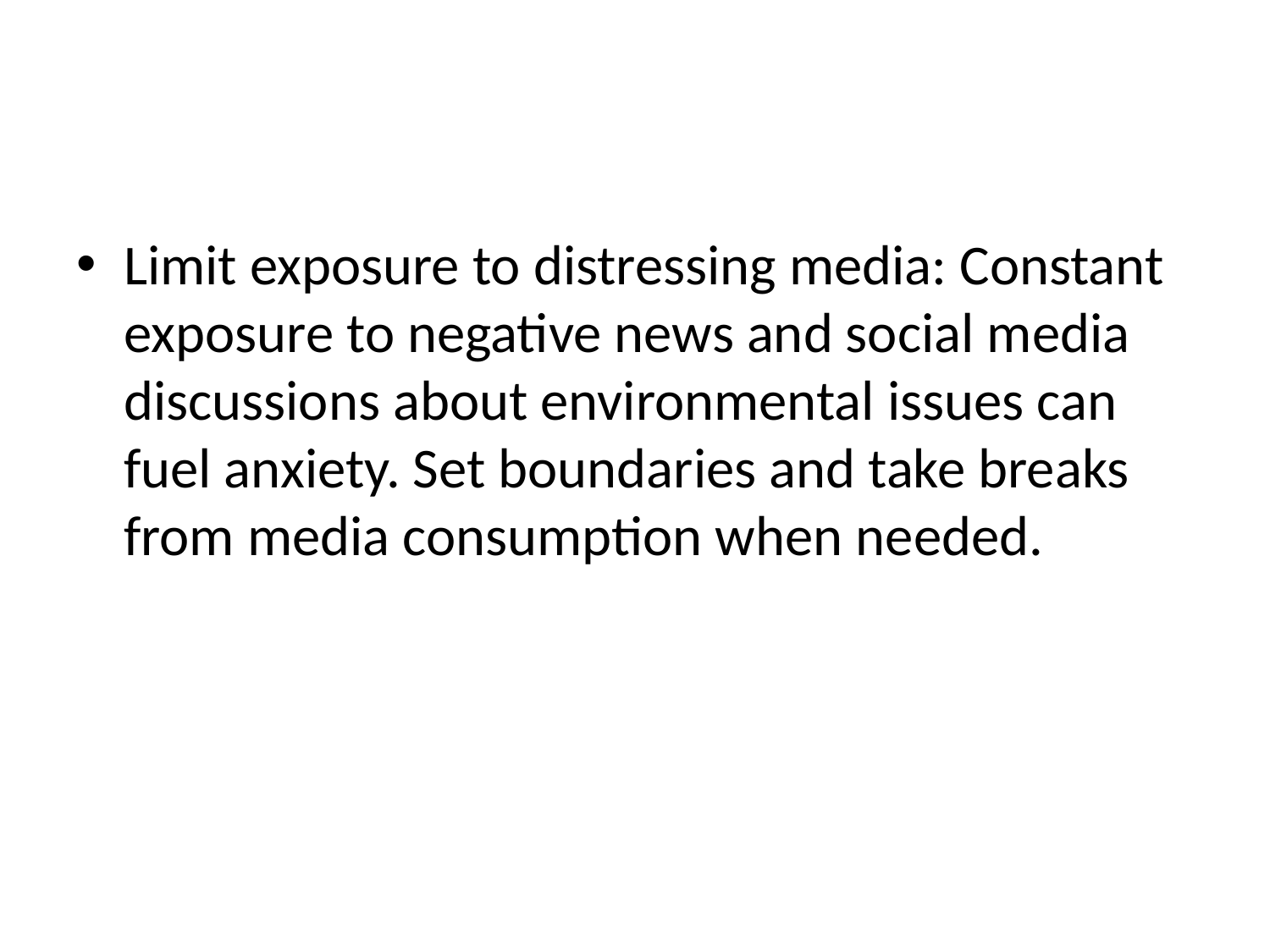

Limit exposure to distressing media: Constant exposure to negative news and social media discussions about environmental issues can fuel anxiety. Set boundaries and take breaks from media consumption when needed.